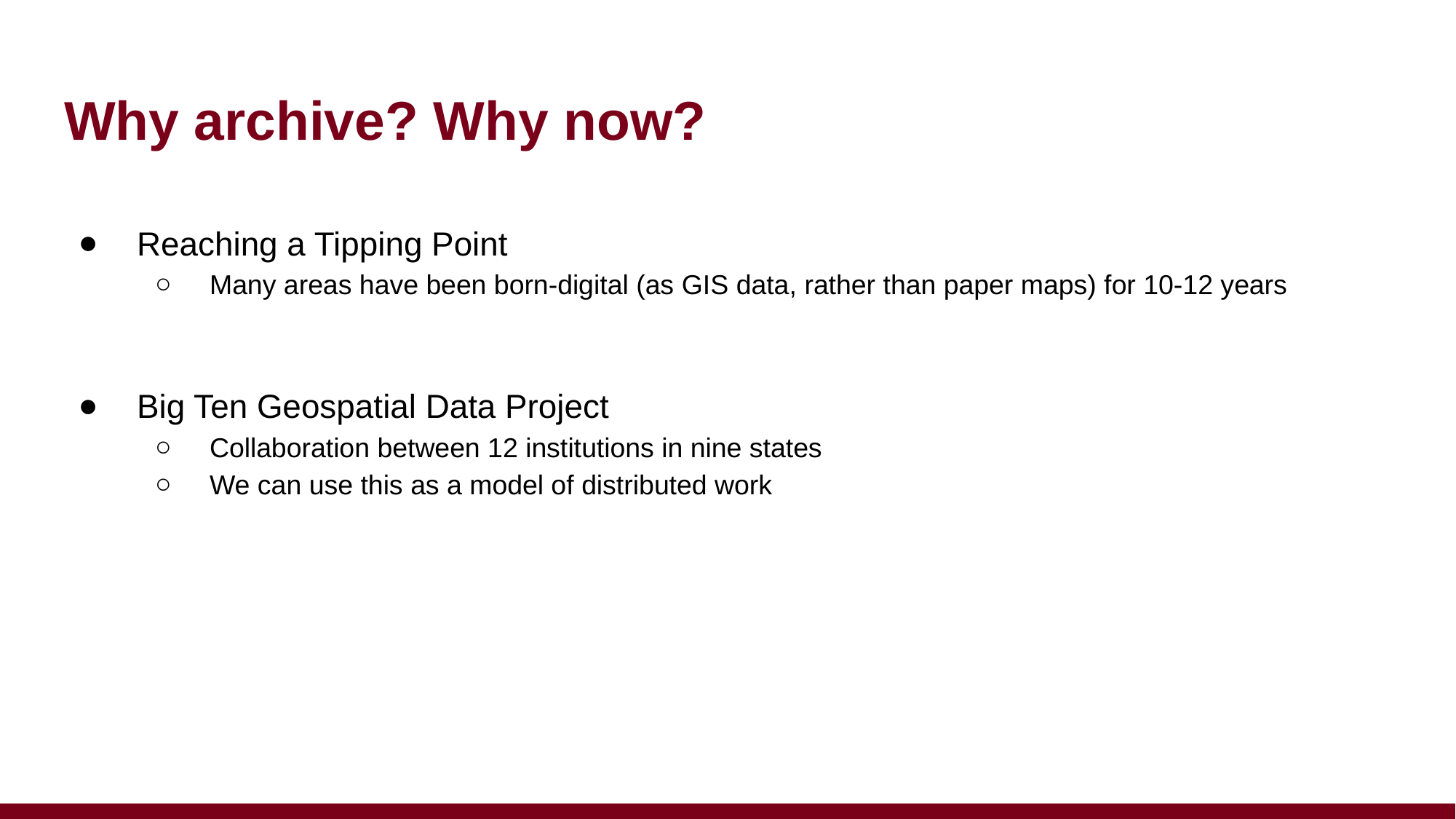

# Why archive? Why now?
Reaching a Tipping Point
Many areas have been born-digital (as GIS data, rather than paper maps) for 10-12 years

Big Ten Geospatial Data Project
Collaboration between 12 institutions in nine states
We can use this as a model of distributed work